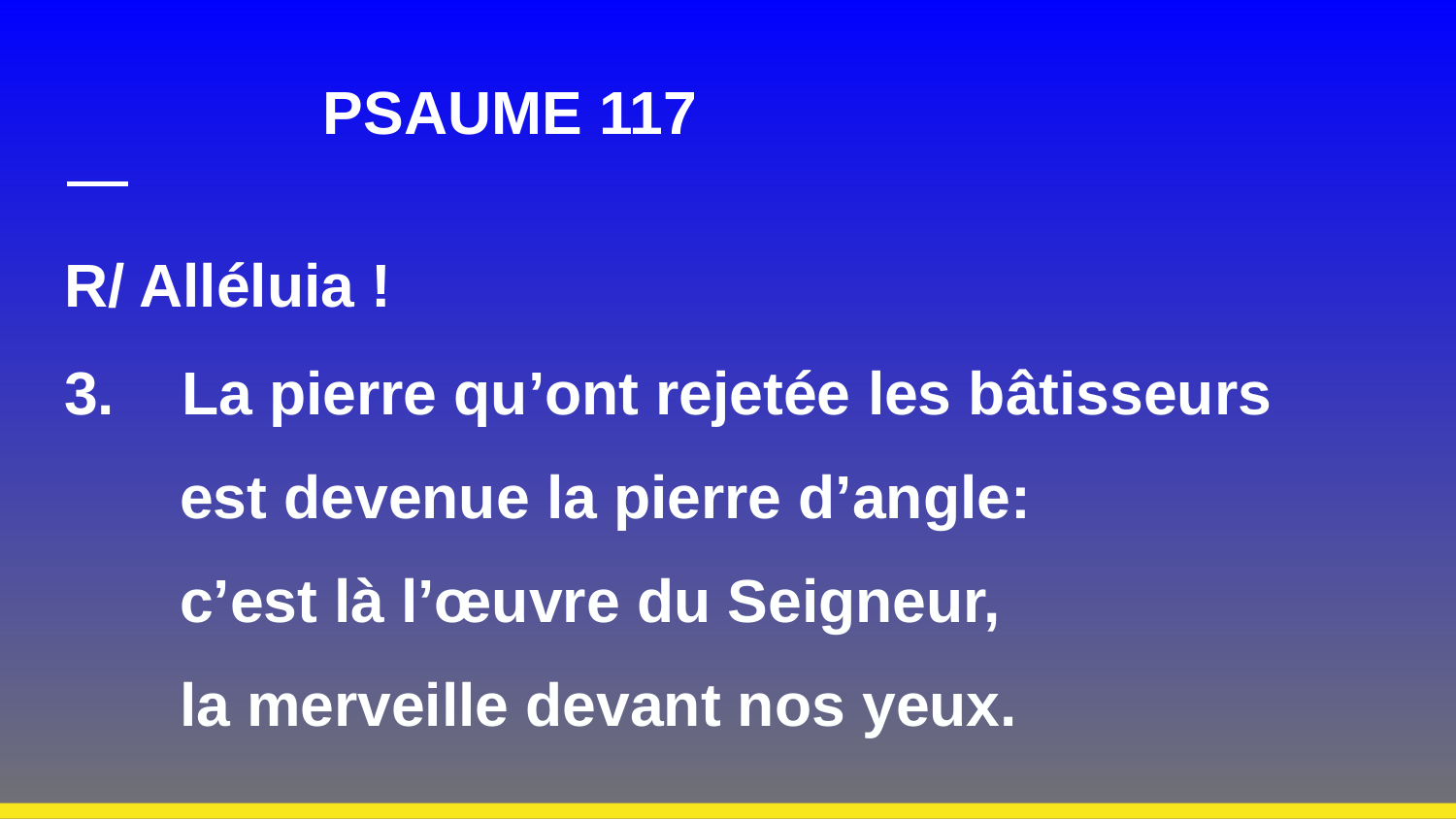

# PSAUME 117
R/ Alléluia !
3.    La pierre qu’ont rejetée les bâtisseurs
	est devenue la pierre d’angle:
	c’est là l’œuvre du Seigneur,
	la merveille devant nos yeux.